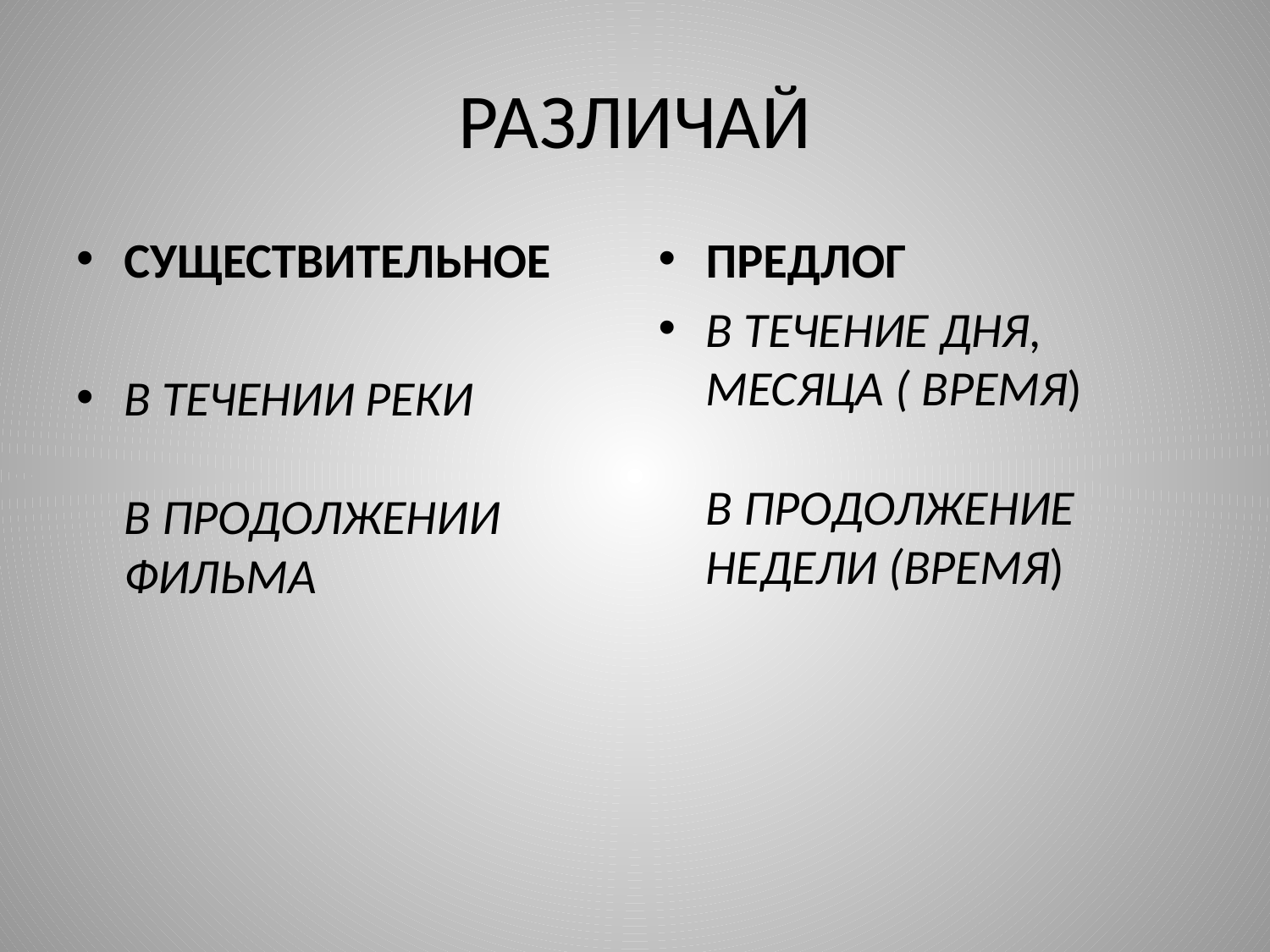

# РАЗЛИЧАЙ
СУЩЕСТВИТЕЛЬНОЕ

В ТЕЧЕНИИ РЕКИ
В ПРОДОЛЖЕНИИ ФИЛЬМА
ПРЕДЛОГ
В ТЕЧЕНИЕ ДНЯ, МЕСЯЦА ( ВРЕМЯ)
В ПРОДОЛЖЕНИЕ
НЕДЕЛИ (ВРЕМЯ)